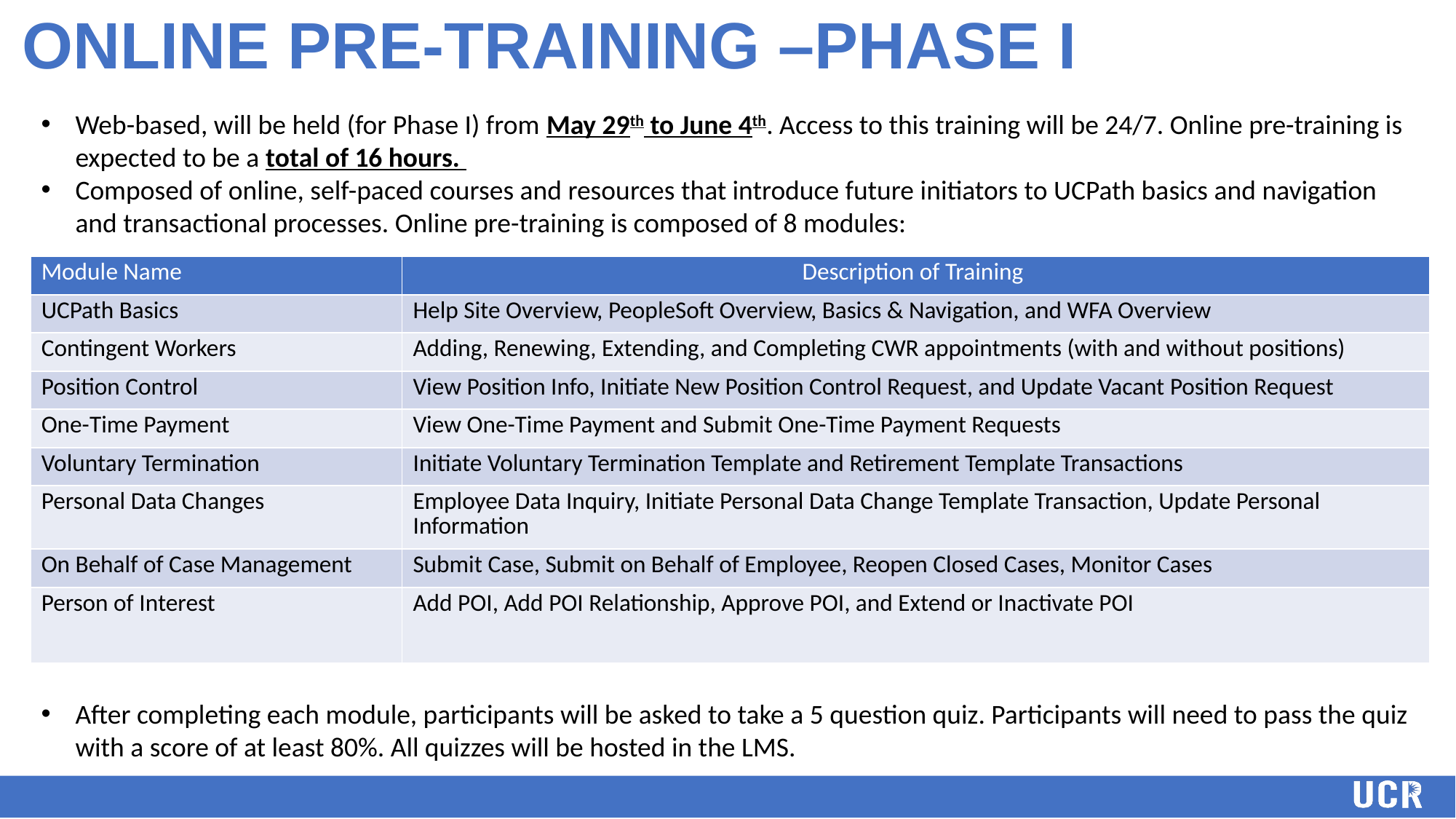

# ONLINE PRE-TRAINING –Phase I
Web-based, will be held (for Phase I) from May 29th to June 4th. Access to this training will be 24/7. Online pre-training is expected to be a total of 16 hours.
Composed of online, self-paced courses and resources that introduce future initiators to UCPath basics and navigation and transactional processes. Online pre-training is composed of 8 modules:

After completing each module, participants will be asked to take a 5 question quiz. Participants will need to pass the quiz with a score of at least 80%. All quizzes will be hosted in the LMS.

| Module Name | Description of Training |
| --- | --- |
| UCPath Basics | Help Site Overview, PeopleSoft Overview, Basics & Navigation, and WFA Overview |
| Contingent Workers | Adding, Renewing, Extending, and Completing CWR appointments (with and without positions) |
| Position Control | View Position Info, Initiate New Position Control Request, and Update Vacant Position Request |
| One-Time Payment | View One-Time Payment and Submit One-Time Payment Requests |
| Voluntary Termination | Initiate Voluntary Termination Template and Retirement Template Transactions |
| Personal Data Changes | Employee Data Inquiry, Initiate Personal Data Change Template Transaction, Update Personal Information |
| On Behalf of Case Management | Submit Case, Submit on Behalf of Employee, Reopen Closed Cases, Monitor Cases |
| Person of Interest | Add POI, Add POI Relationship, Approve POI, and Extend or Inactivate POI |